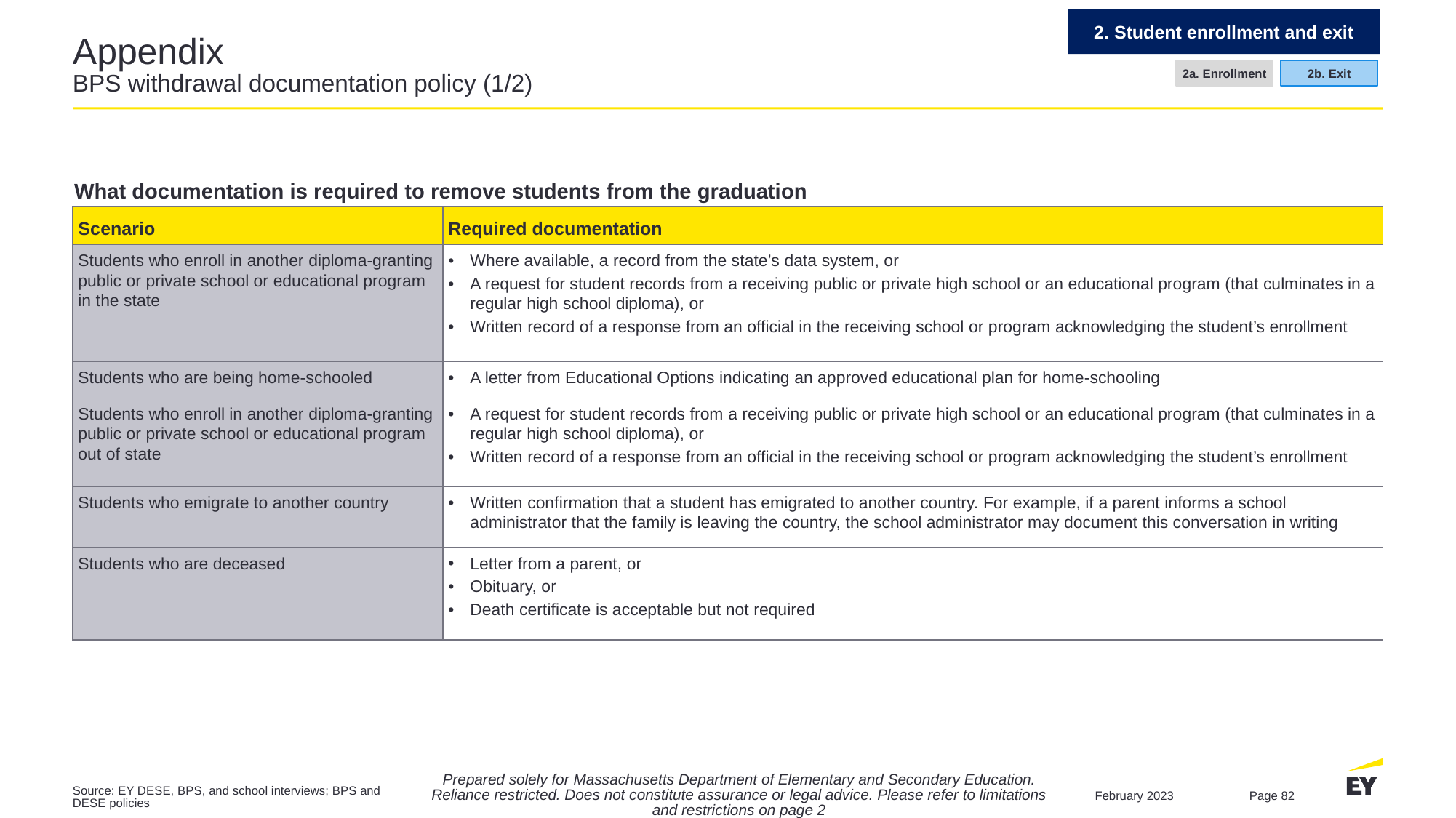

2. Student enrollment and exit
# Appendix BPS withdrawal documentation policy (1/2)
2a. Enrollment
2b. Exit
What documentation is required to remove students from the graduation cohort?
| Scenario | Required documentation |
| --- | --- |
| Students who enroll in another diploma-granting public or private school or educational program in the state | Where available, a record from the state’s data system, or A request for student records from a receiving public or private high school or an educational program (that culminates in a regular high school diploma), or Written record of a response from an official in the receiving school or program acknowledging the student’s enrollment |
| Students who are being home-schooled | A letter from Educational Options indicating an approved educational plan for home-schooling |
| Students who enroll in another diploma-granting public or private school or educational program out of state | A request for student records from a receiving public or private high school or an educational program (that culminates in a regular high school diploma), or Written record of a response from an official in the receiving school or program acknowledging the student’s enrollment |
| Students who emigrate to another country | Written confirmation that a student has emigrated to another country. For example, if a parent informs a school administrator that the family is leaving the country, the school administrator may document this conversation in writing |
| Students who are deceased | Letter from a parent, or Obituary, or Death certificate is acceptable but not required |
Prepared solely for Massachusetts Department of Elementary and Secondary Education. Reliance restricted. Does not constitute assurance or legal advice. Please refer to limitations and restrictions on page 2
February 2023
Page 82
Source: EY DESE, BPS, and school interviews; BPS and DESE policies